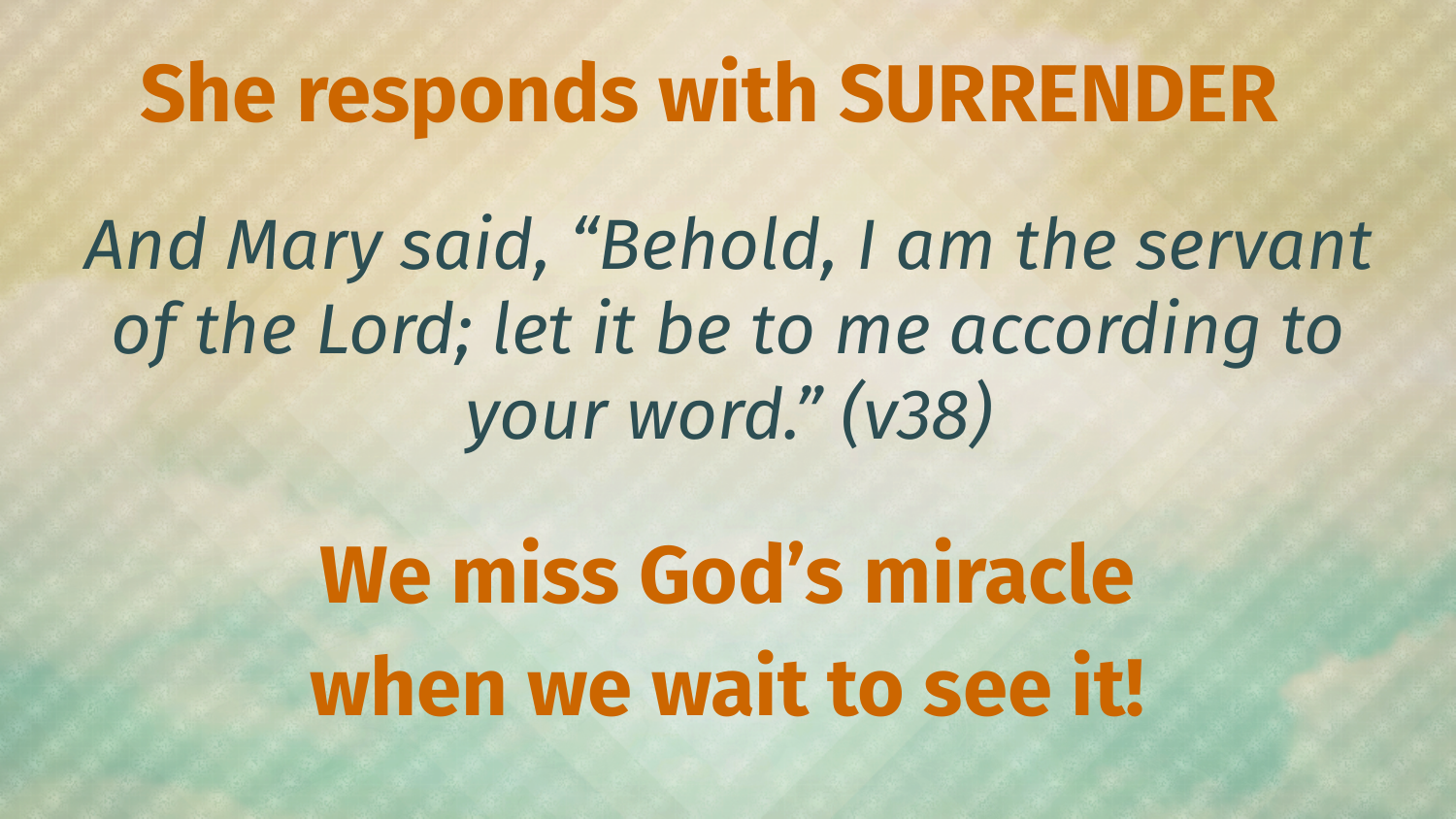

She responds with SURRENDER
And Mary said, “Behold, I am the servant of the Lord; let it be to me according to your word.” (v38)
We miss God’s miracle
when we wait to see it!